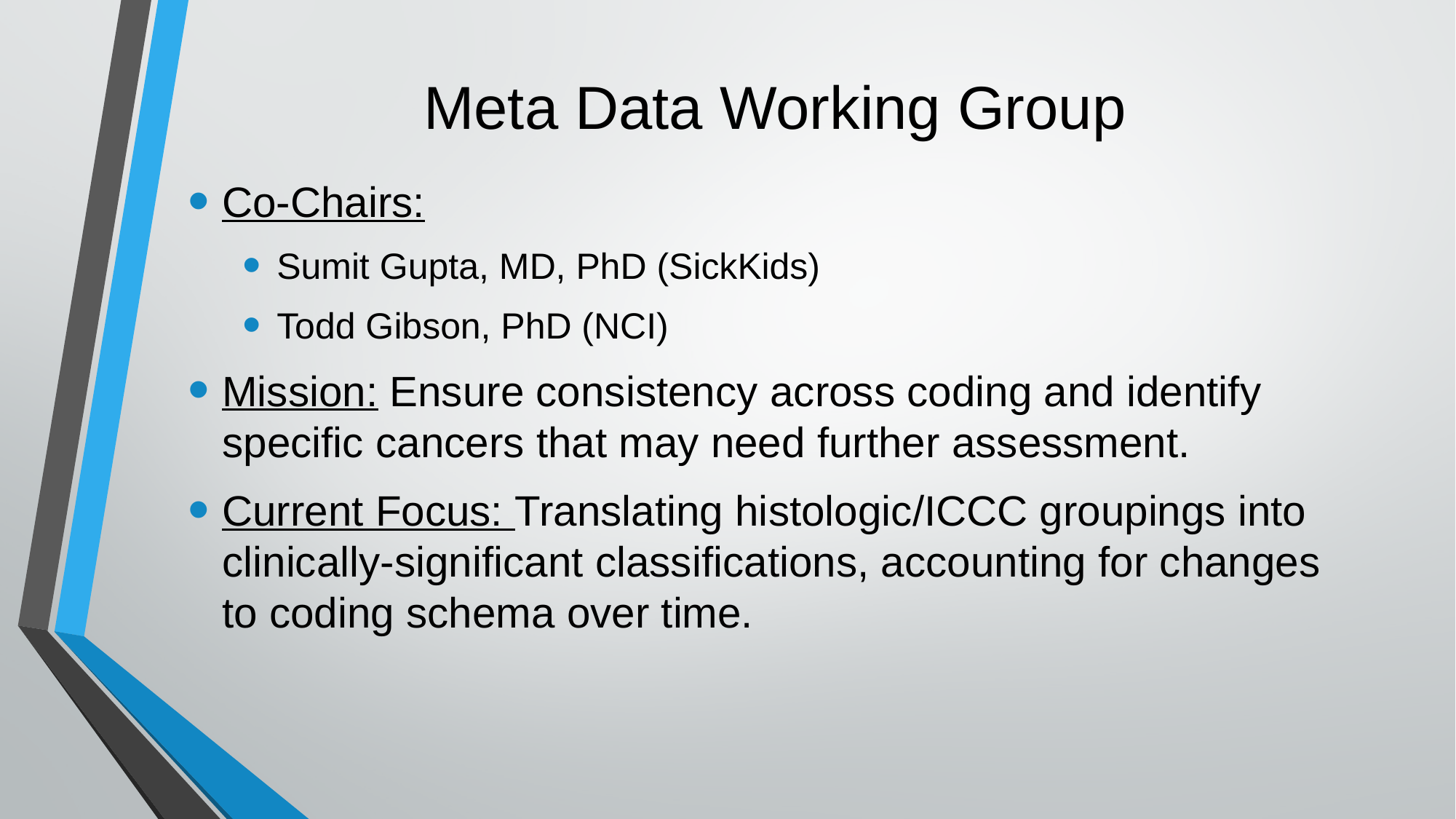

# Meta Data Working Group
Co-Chairs:
Sumit Gupta, MD, PhD (SickKids)
Todd Gibson, PhD (NCI)
Mission: Ensure consistency across coding and identify specific cancers that may need further assessment.
Current Focus: Translating histologic/ICCC groupings into clinically-significant classifications, accounting for changes to coding schema over time.